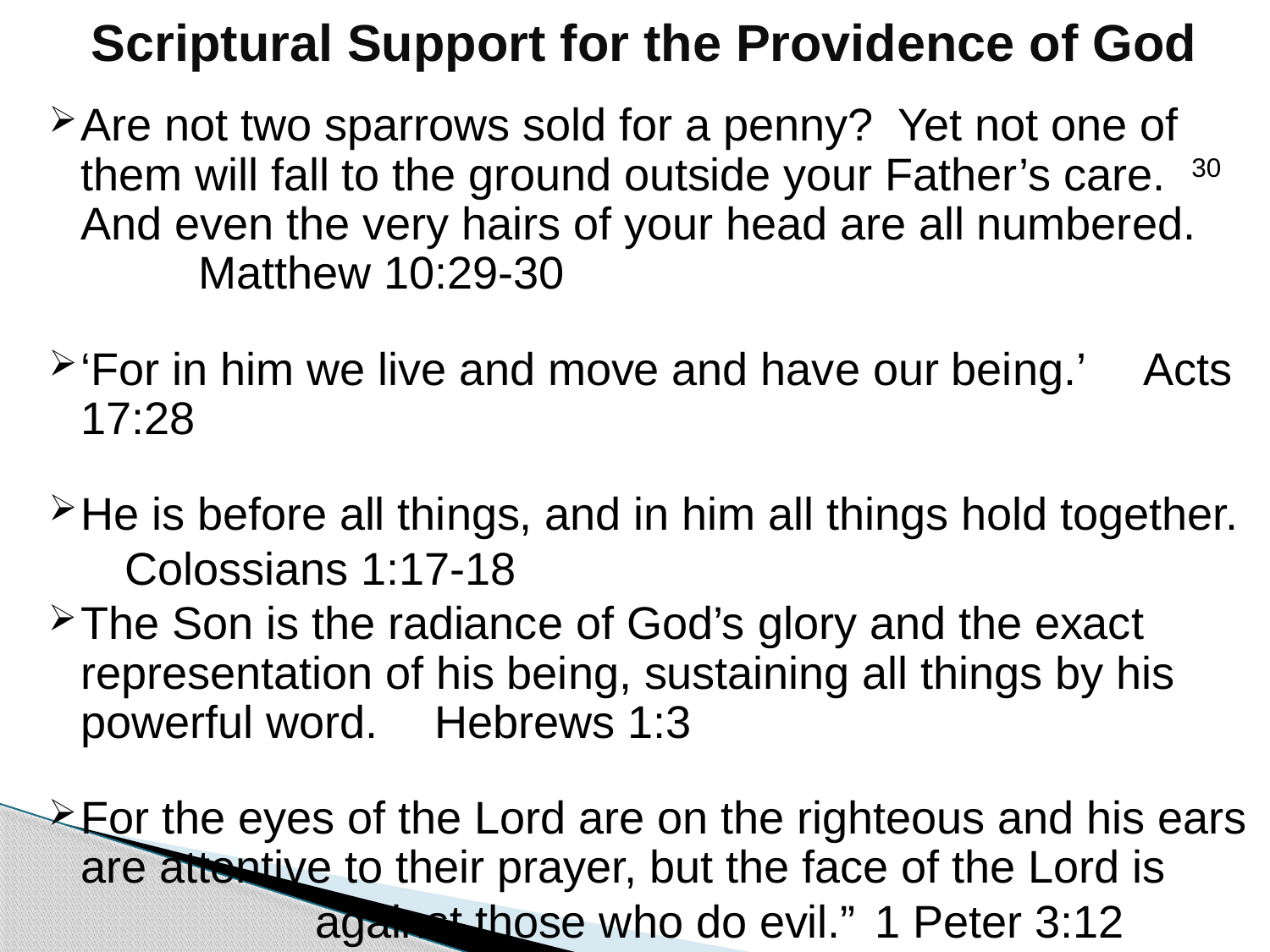

# Scriptural Support for the Providence of God
Are not two sparrows sold for a penny?  Yet not one of them will fall to the ground outside your Father’s care.  30 And even the very hairs of your head are all numbered.     						Matthew 10:29-30

‘For in him we live and move and have our being.’   								Acts 17:28

He is before all things, and in him all things hold together.
						      Colossians 1:17-18
The Son is the radiance of God’s glory and the exact representation of his being, sustaining all things by his powerful word. 					Hebrews 1:3

For the eyes of the Lord are on the righteous and his ears are attentive to their prayer, but the face of the Lord is
                     against those who do evil.”	1 Peter 3:12